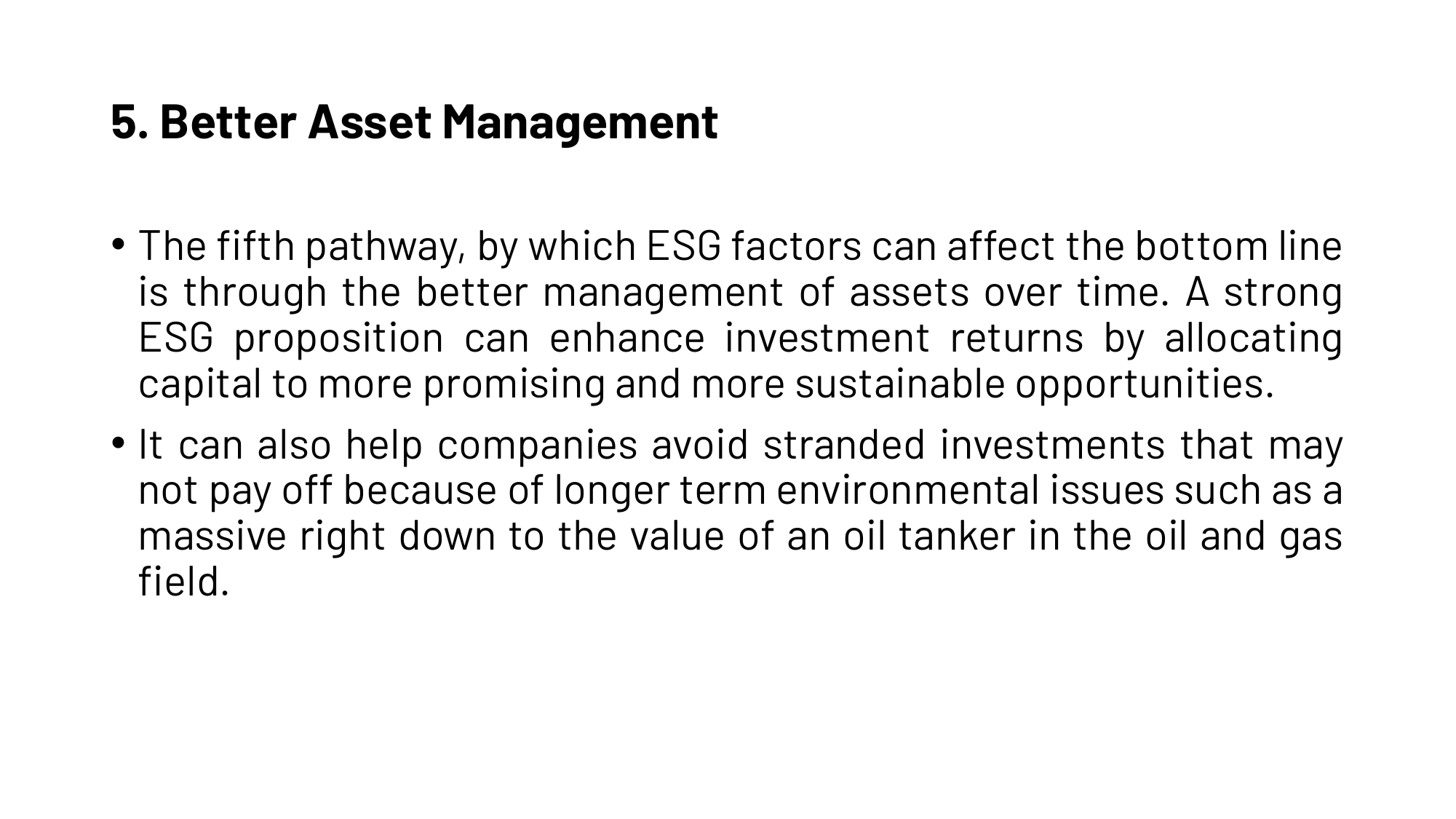

# 5. Better Asset Management
The fifth pathway, by which ESG factors can affect the bottom line is through the better management of assets over time. A strong ESG proposition can enhance investment returns by allocating capital to more promising and more sustainable opportunities.
It can also help companies avoid stranded investments that may not pay off because of longer term environmental issues such as a massive right down to the value of an oil tanker in the oil and gas field.